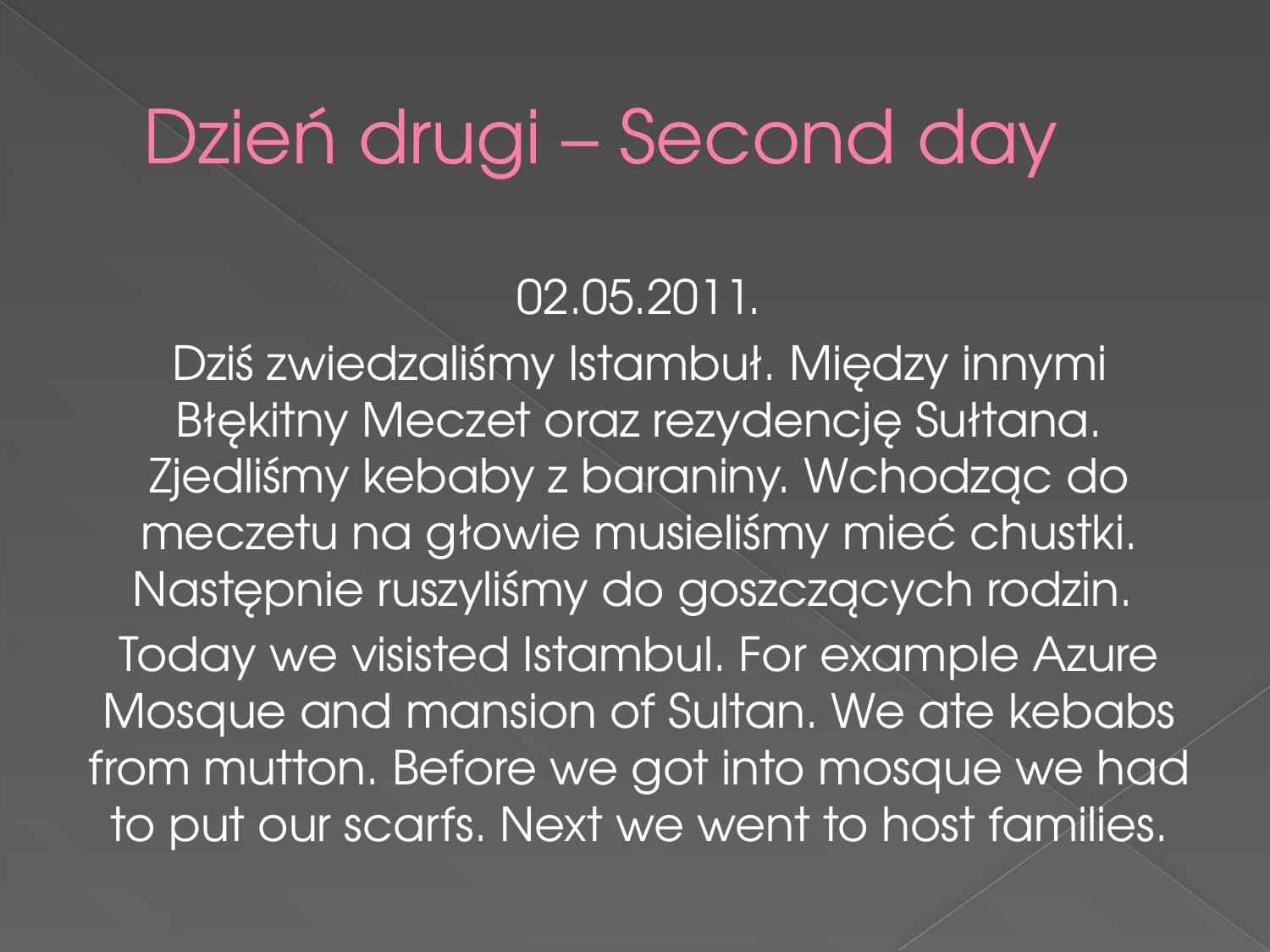

# Dzień drugi – Second day
02.05.2011.
Dziś zwiedzaliśmy Istambuł. Między innymi Błękitny Meczet oraz rezydencję Sułtana. Zjedliśmy kebaby z baraniny. Wchodząc do meczetu na głowie musieliśmy mieć chustki. Następnie ruszyliśmy do goszczących rodzin.
Today we visisted Istambul. For example Azure Mosque and mansion of Sultan. We ate kebabs from mutton. Before we got into mosque we had to put our scarfs. Next we went to host families.